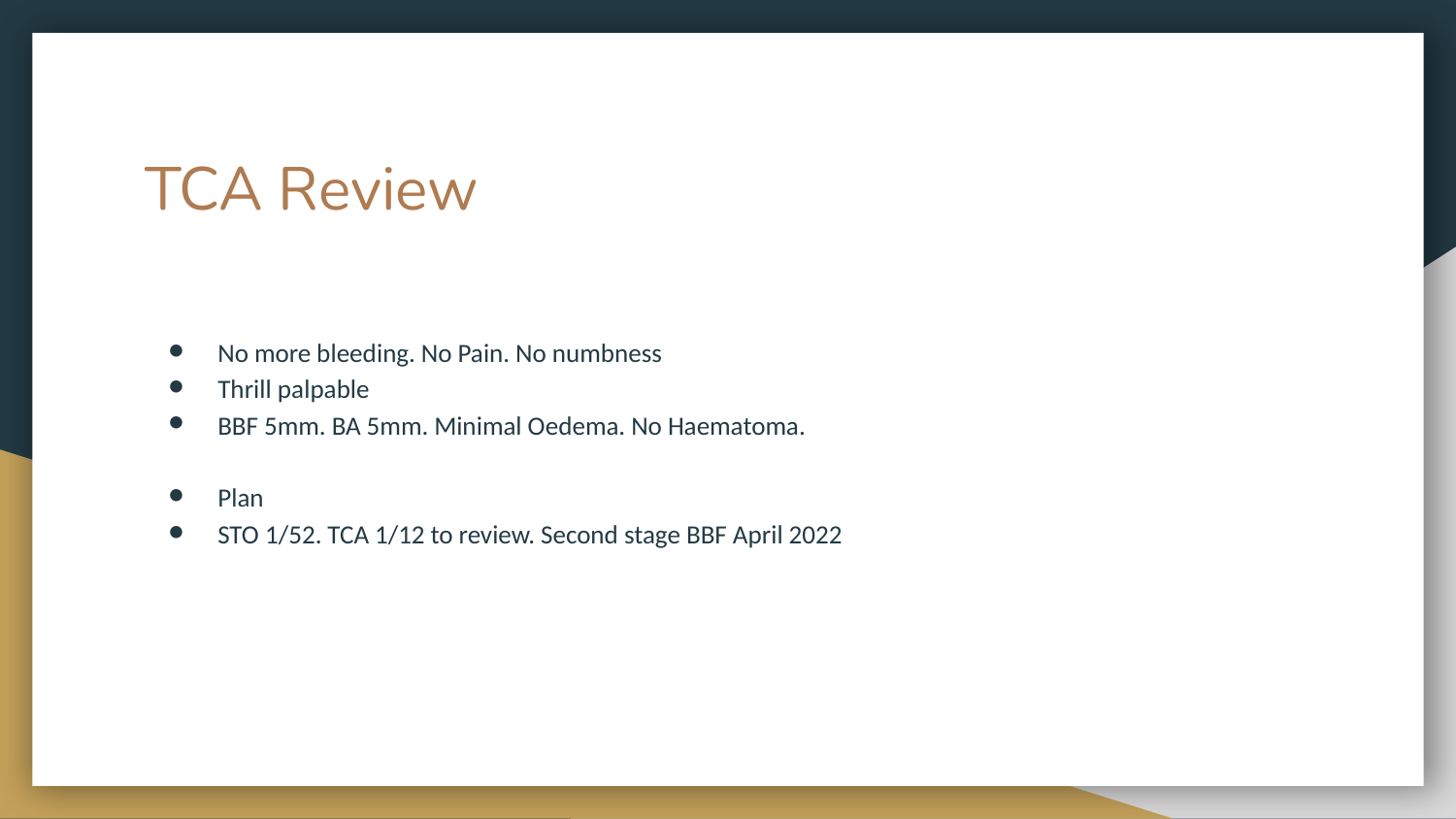

# TCA Review
No more bleeding. No Pain. No numbness
Thrill palpable
BBF 5mm. BA 5mm. Minimal Oedema. No Haematoma.

Plan
STO 1/52. TCA 1/12 to review. Second stage BBF April 2022